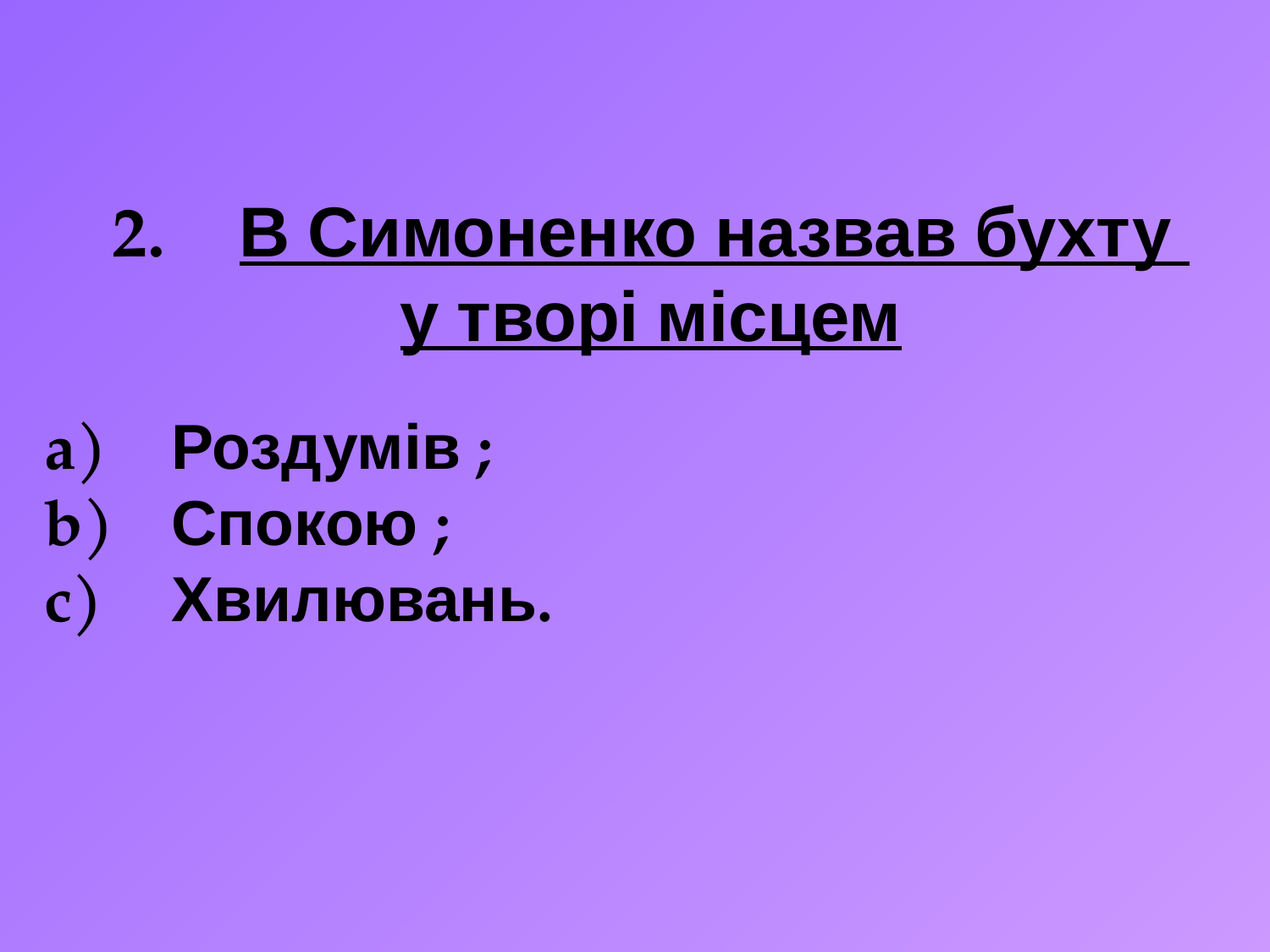

В Симоненко назвав бухту
у творі місцем

Роздумів ;
Спокою ;
Хвилювань.